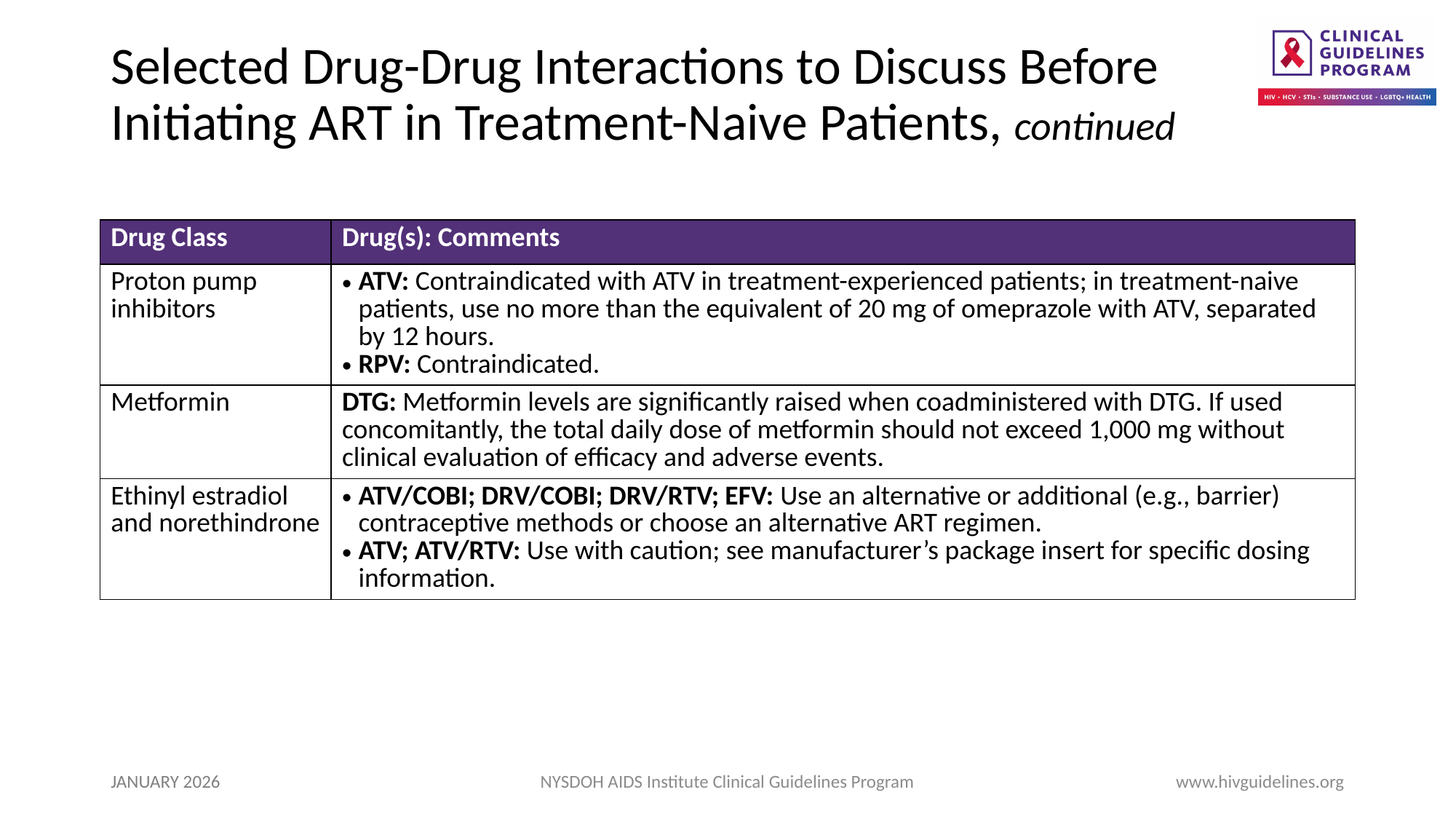

# Selected Drug-Drug Interactions to Discuss Before Initiating ART in Treatment-Naive Patients, continued
| Drug Class | Drug(s): Comments |
| --- | --- |
| Proton pump inhibitors | ATV: Contraindicated with ATV in treatment-experienced patients; in treatment-naive patients, use no more than the equivalent of 20 mg of omeprazole with ATV, separated by 12 hours. RPV: Contraindicated. |
| Metformin | DTG: Metformin levels are significantly raised when coadministered with DTG. If used concomitantly, the total daily dose of metformin should not exceed 1,000 mg without clinical evaluation of efficacy and adverse events. |
| Ethinyl estradiol and norethindrone | ATV/COBI; DRV/COBI; DRV/RTV; EFV: Use an alternative or additional (e.g., barrier) contraceptive methods or choose an alternative ART regimen. ATV; ATV/RTV: Use with caution; see manufacturer’s package insert for specific dosing information. |
JANUARY 2026
NYSDOH AIDS Institute Clinical Guidelines Program
www.hivguidelines.org